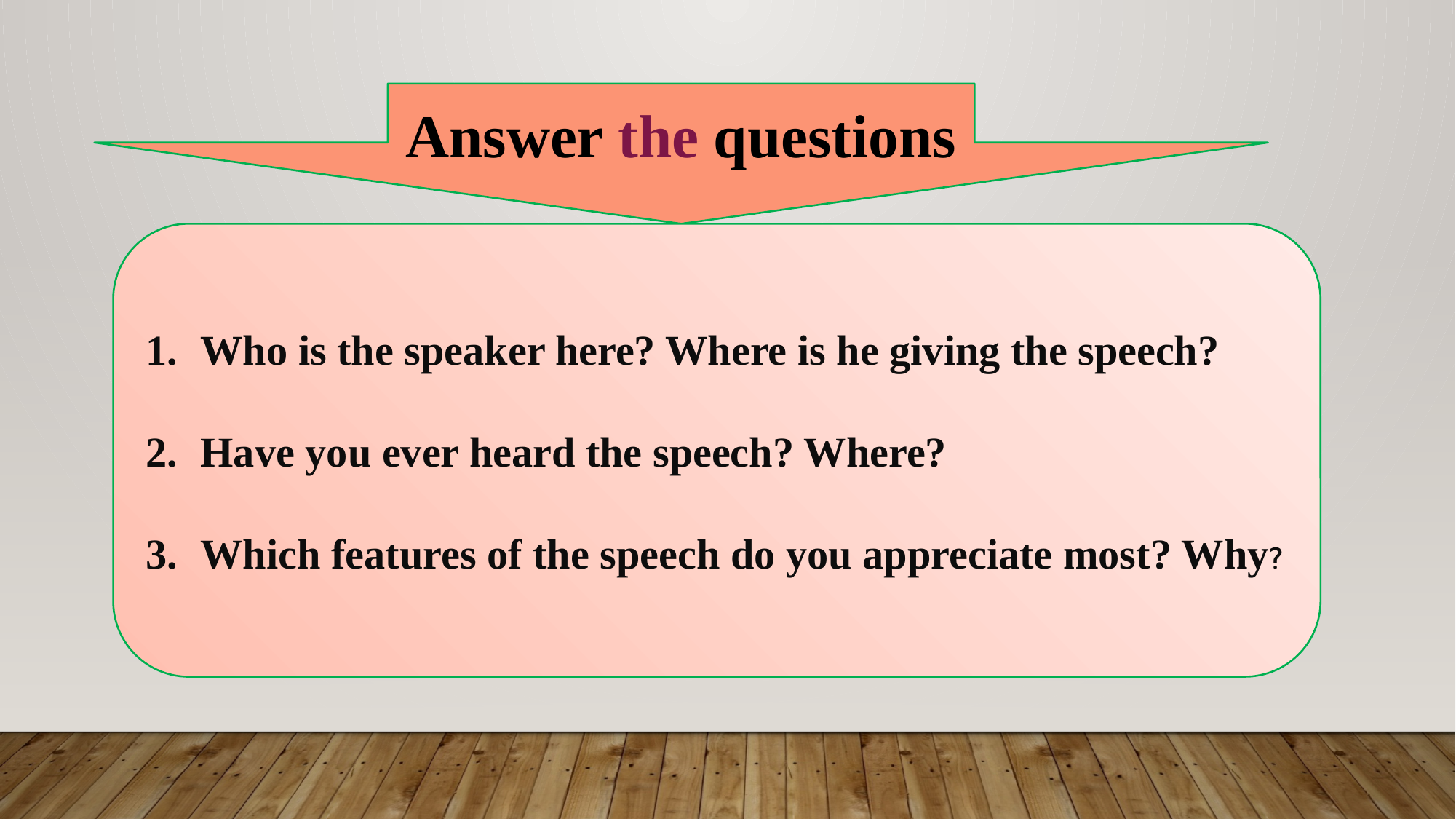

Answer the questions
Who is the speaker here? Where is he giving the speech?

Have you ever heard the speech? Where?

Which features of the speech do you appreciate most? Why?